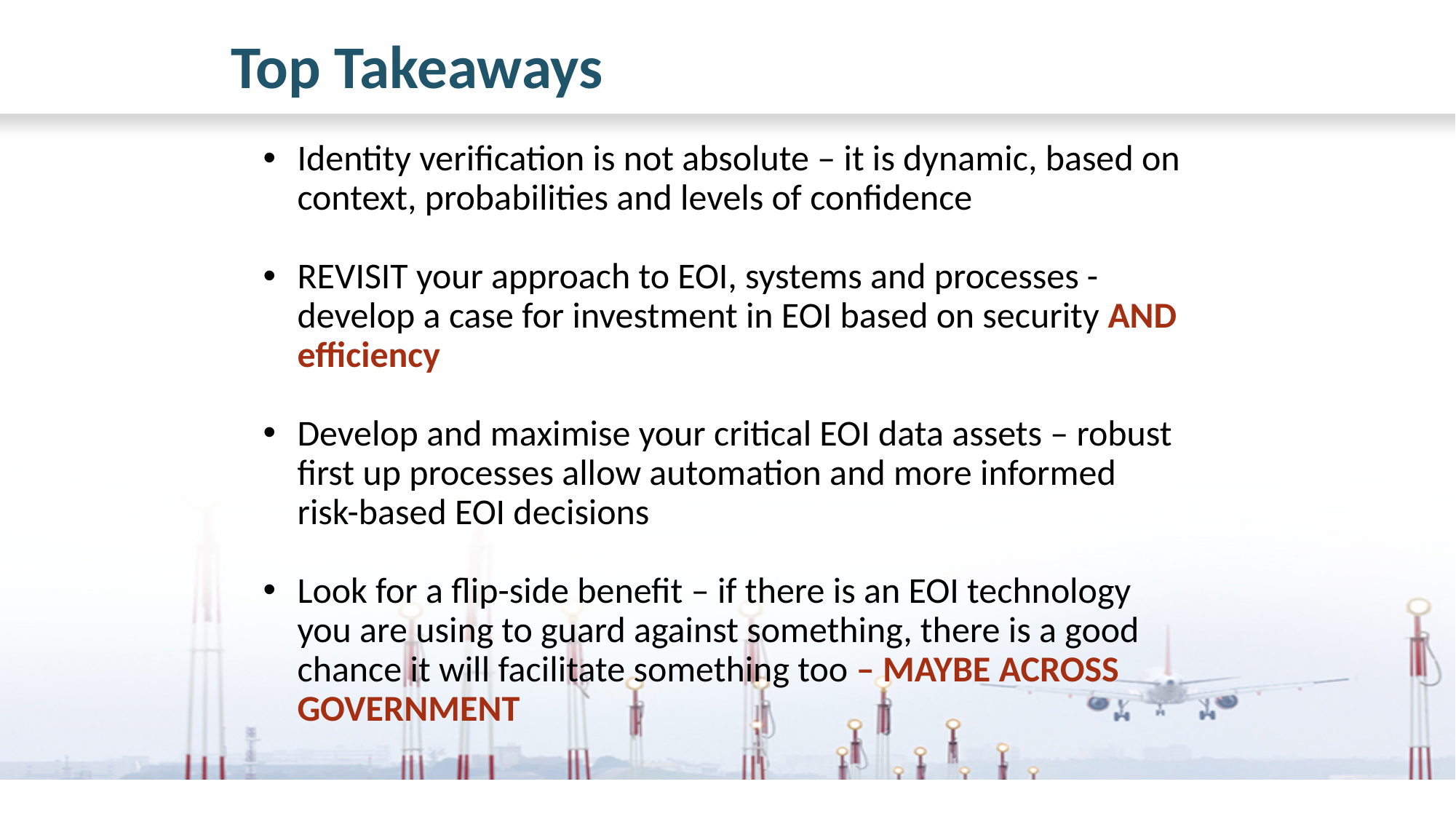

Top Takeaways
Identity verification is not absolute – it is dynamic, based on context, probabilities and levels of confidence

REVISIT your approach to EOI, systems and processes - develop a case for investment in EOI based on security AND efficiency

Develop and maximise your critical EOI data assets – robust first up processes allow automation and more informed risk-based EOI decisions

Look for a flip-side benefit – if there is an EOI technology you are using to guard against something, there is a good chance it will facilitate something too – MAYBE ACROSS GOVERNMENT